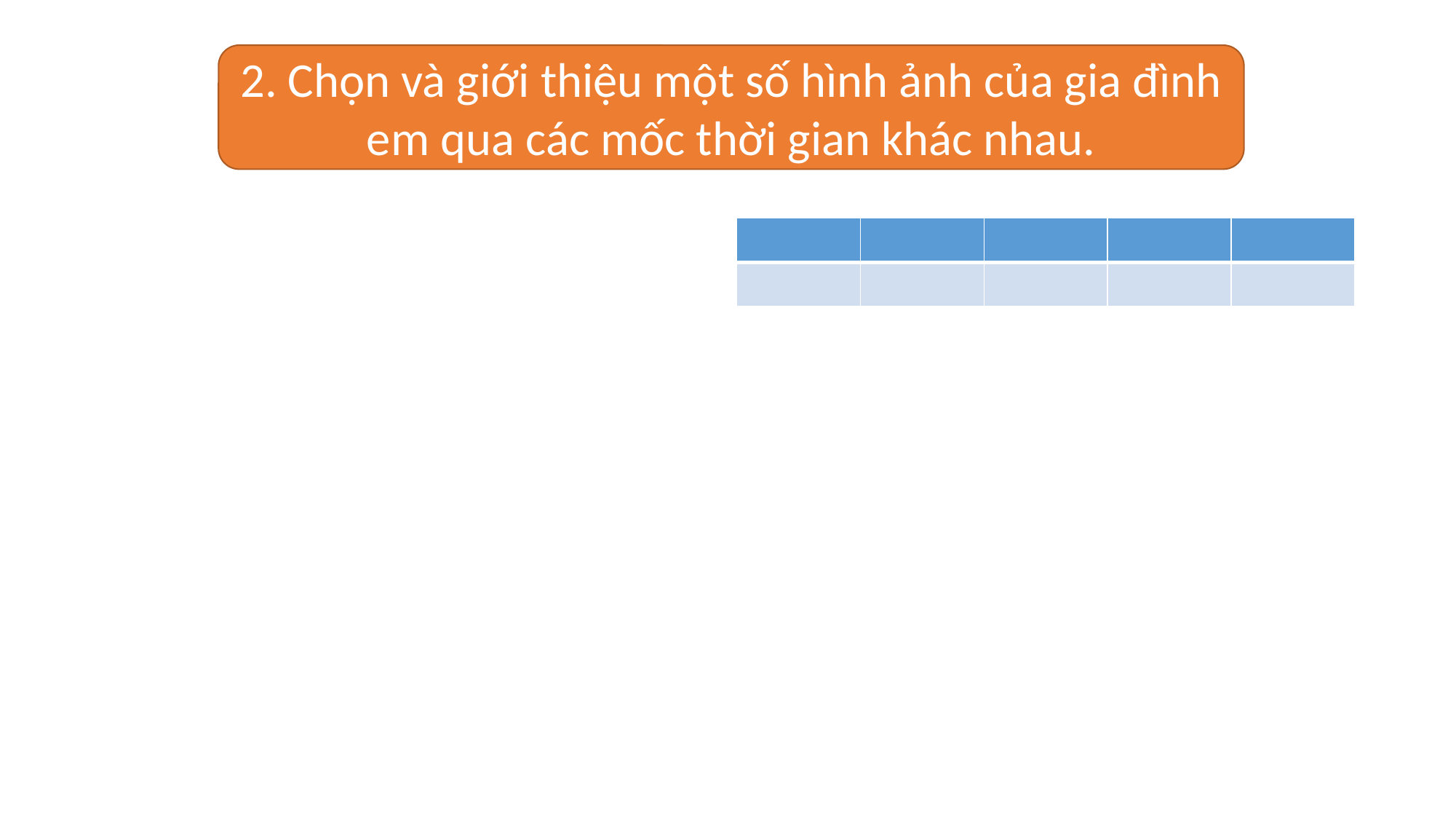

2. Chọn và giới thiệu một số hình ảnh của gia đình em qua các mốc thời gian khác nhau.
|  |  |  |  |  |
| --- | --- | --- | --- | --- |
|  |  |  |  |  |